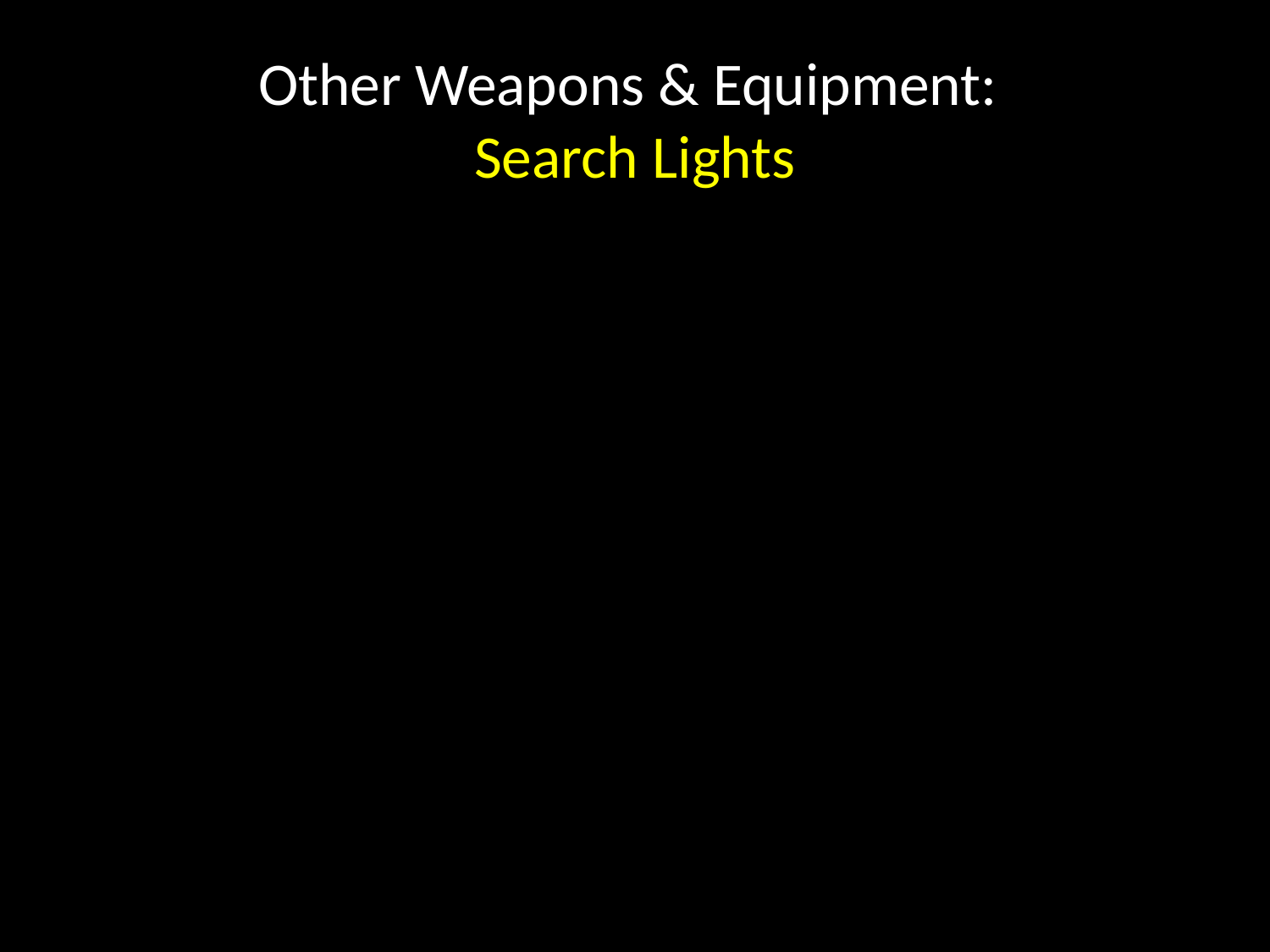

# Other Weapons & Equipment: Search Lights